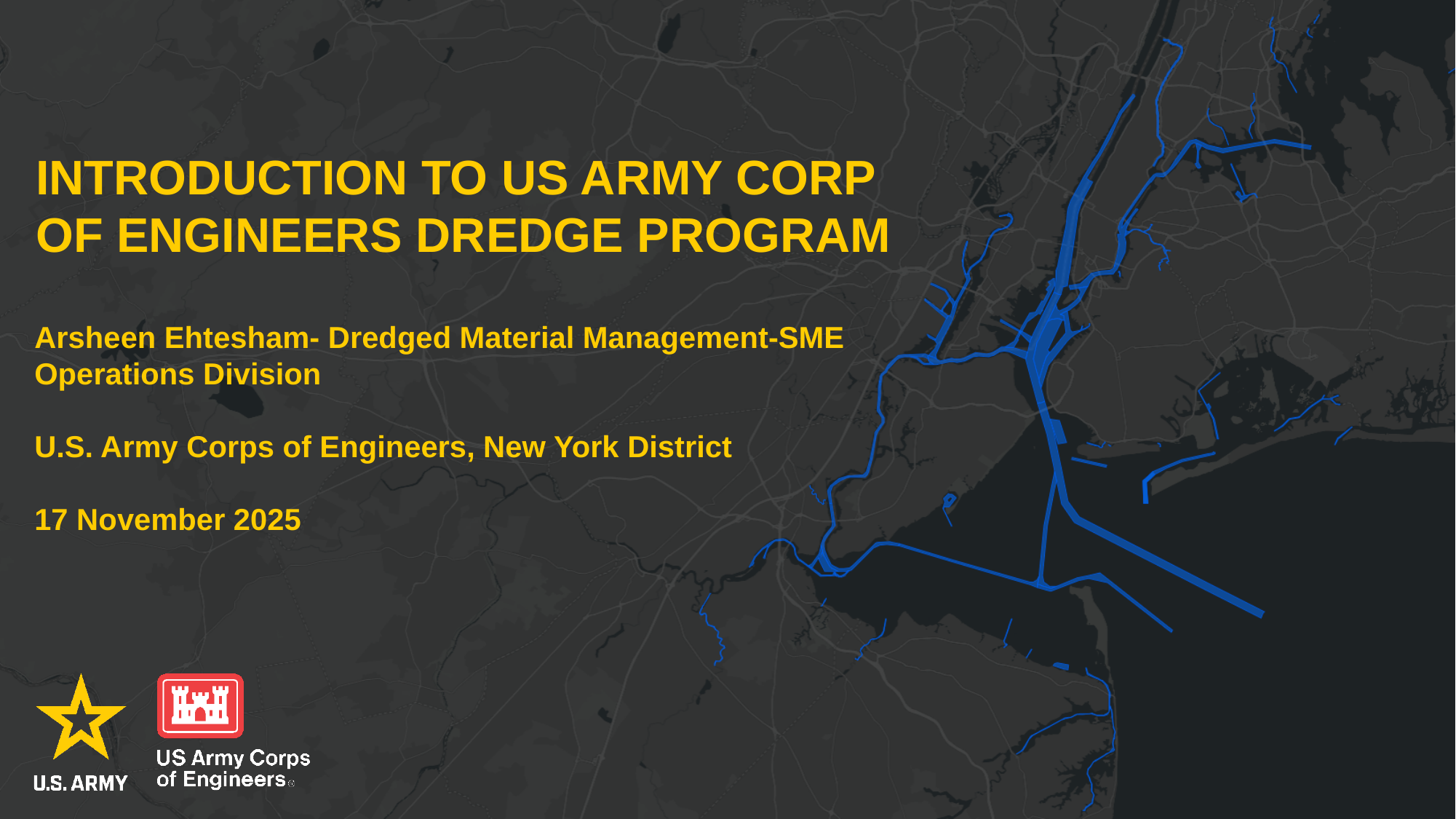

# Introduction to US Army Corp of Engineers Dredge Program

Arsheen Ehtesham- Dredged Material Management-SME
Operations Division

U.S. Army Corps of Engineers, New York District

17 November 2025